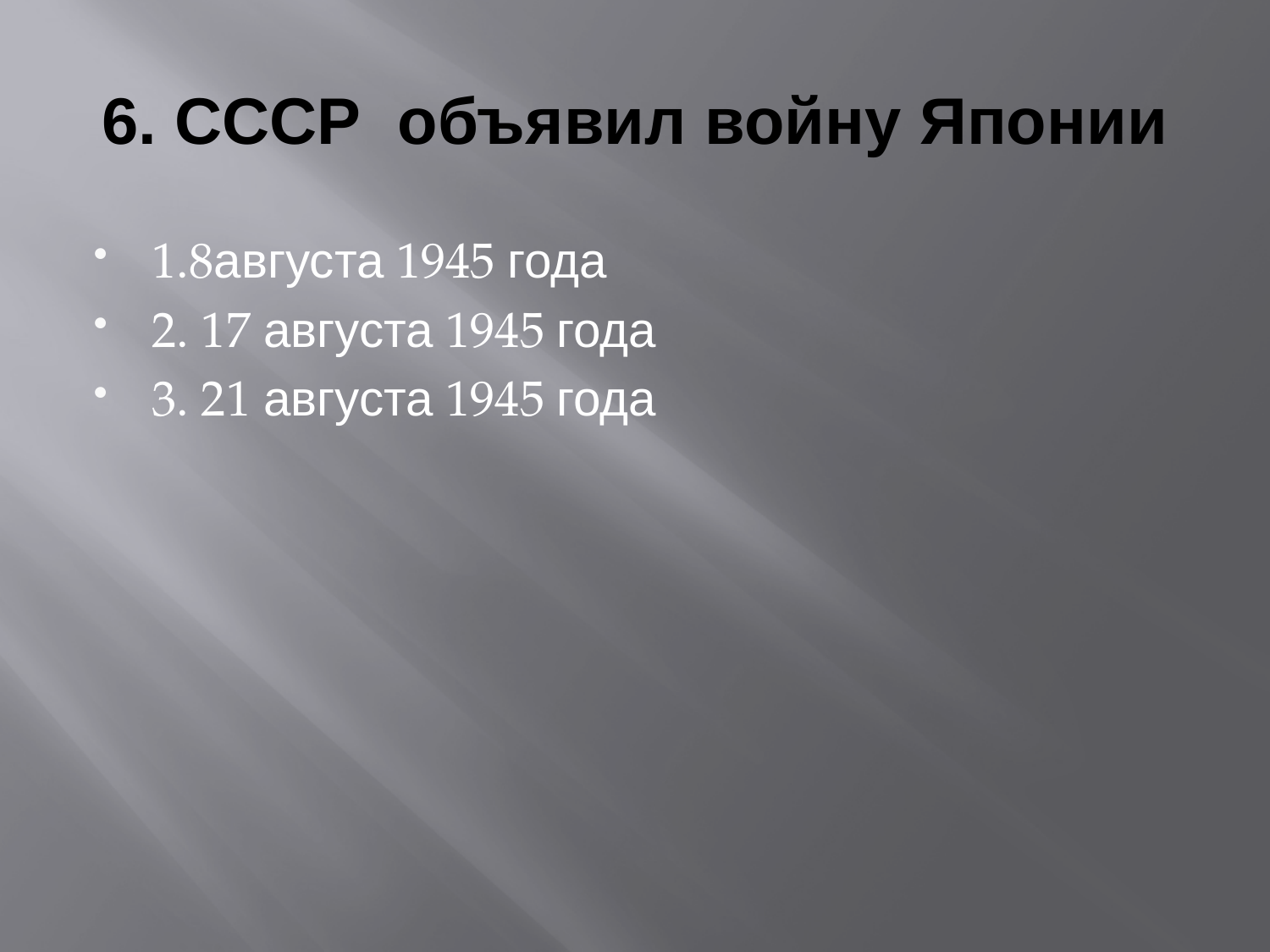

# 6. СССР  объявил войну Японии
1.8августа 1945 года
2. 17 августа 1945 года
3. 21 августа 1945 года